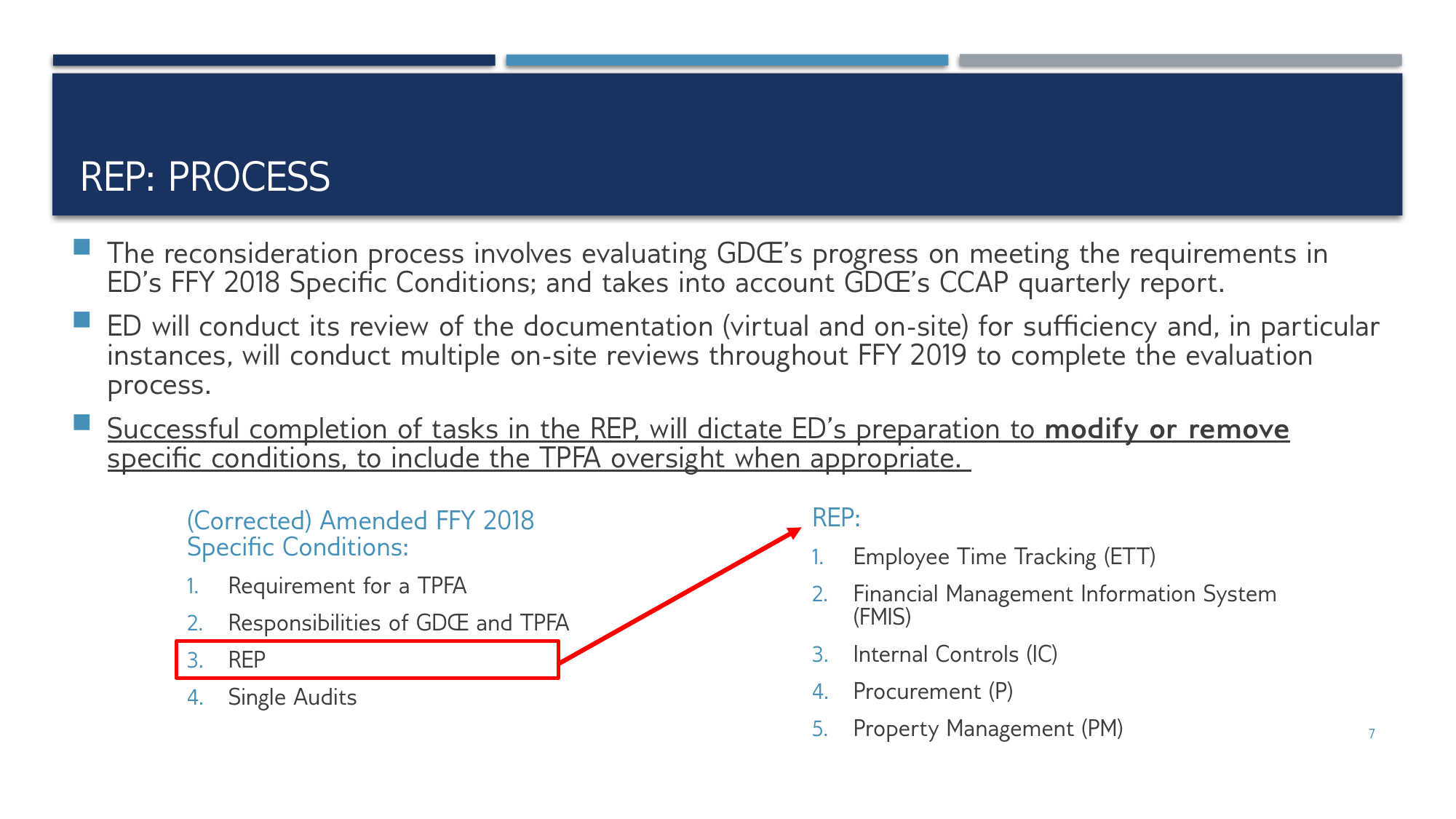

# REP: process
The reconsideration process involves evaluating GDOE’s progress on meeting the requirements in ED’s FFY 2018 Specific Conditions; and takes into account GDOE’s CCAP quarterly report.
ED will conduct its review of the documentation (virtual and on-site) for sufficiency and, in particular instances, will conduct multiple on-site reviews throughout FFY 2019 to complete the evaluation process.
Successful completion of tasks in the REP, will dictate ED’s preparation to modify or remove specific conditions, to include the TPFA oversight when appropriate.
REP:
Employee Time Tracking (ETT)
Financial Management Information System (FMIS)
Internal Controls (IC)
Procurement (P)
Property Management (PM)
(Corrected) Amended FFY 2018 Specific Conditions:
Requirement for a TPFA
Responsibilities of GDOE and TPFA
REP
Single Audits

7